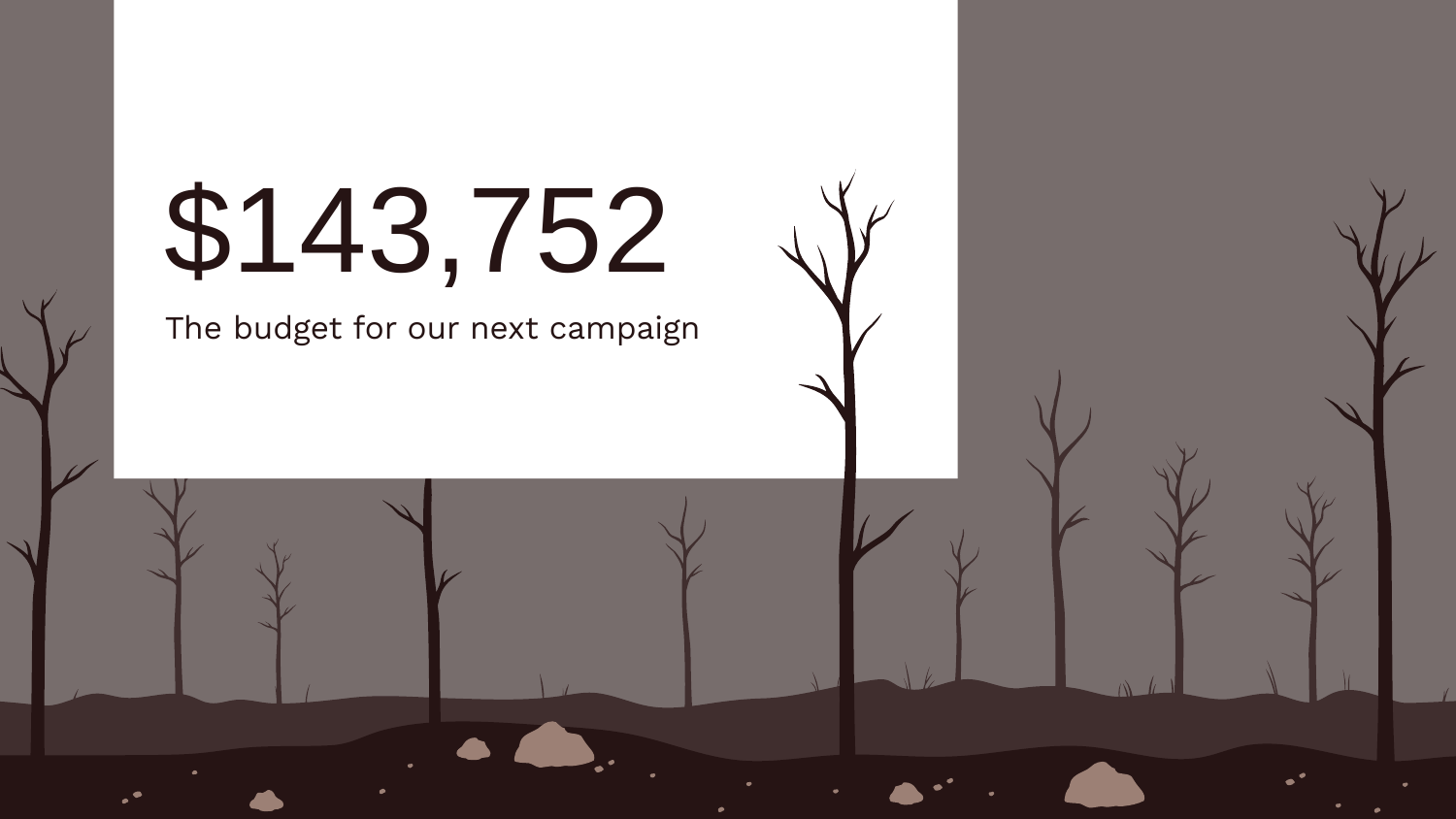

# $143,752

The budget for our next campaign